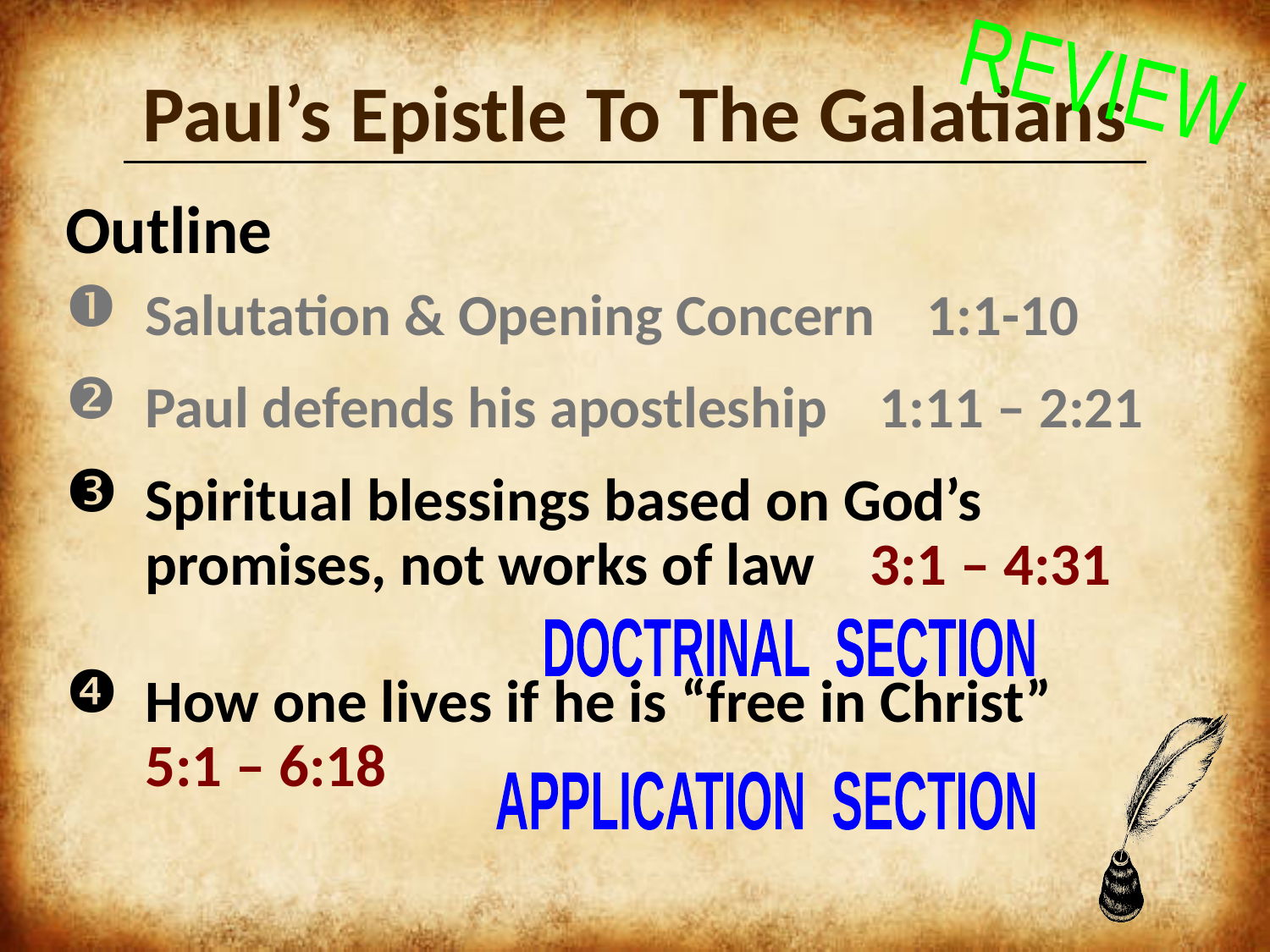

Paul’s Epistle To The Galatians
REVIEW
Outline
Salutation & Opening Concern    1:1-10
Paul defends his apostleship    1:11 – 2:21
Spiritual blessings based on God’s promises, not works of law    3:1 – 4:31
How one lives if he is “free in Christ”    	5:1 – 6:18
DOCTRINAL  SECTION
APPLICATION  SECTION